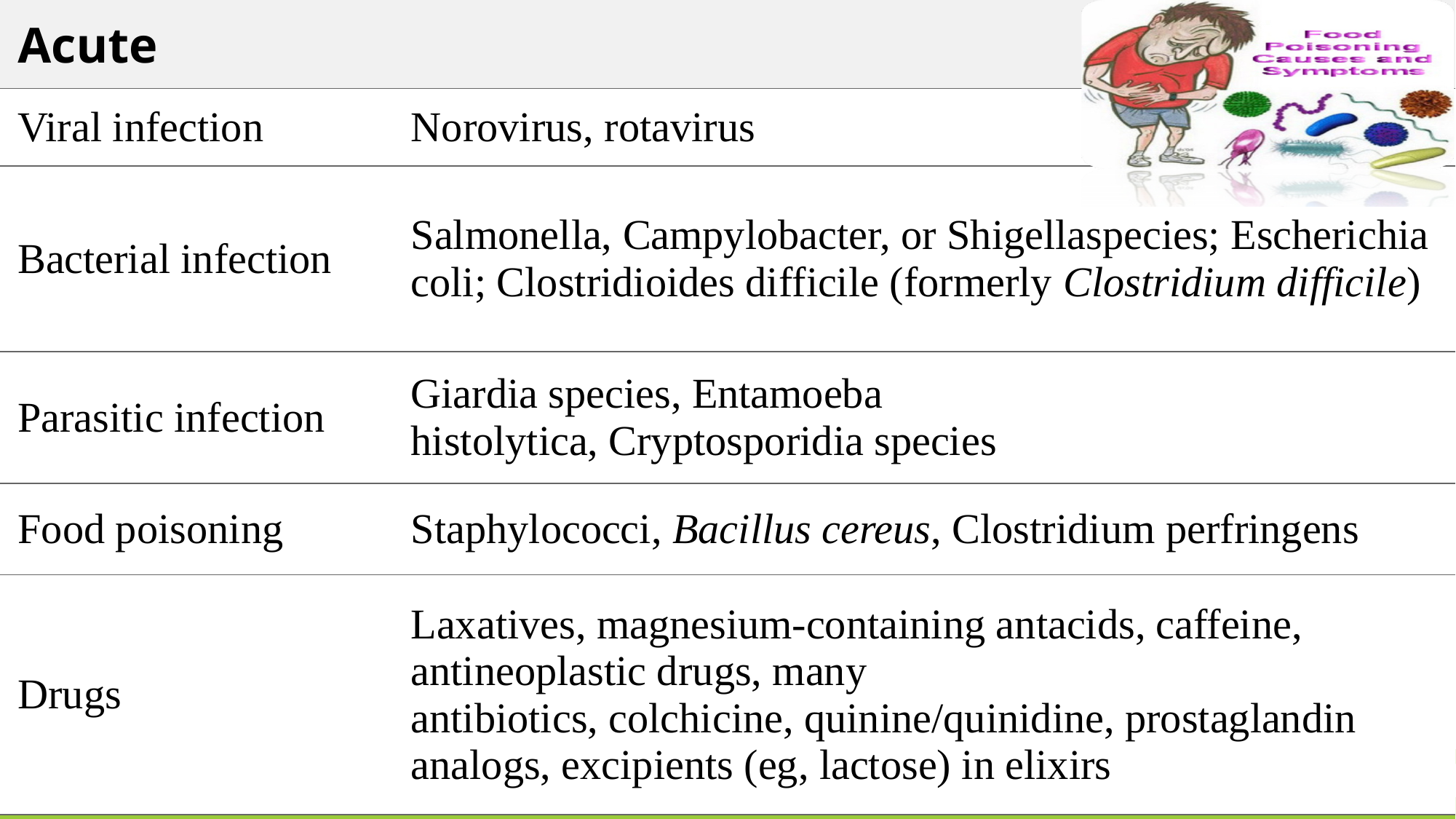

| Acute |  |
| --- | --- |
| Viral infection | Norovirus, rotavirus |
| Bacterial infection | Salmonella, Campylobacter, or Shigellaspecies; Escherichia coli; Clostridioides difficile (formerly Clostridium difficile) |
| Parasitic infection | Giardia species, Entamoeba histolytica, Cryptosporidia species |
| Food poisoning | Staphylococci, Bacillus cereus, Clostridium perfringens |
| Drugs | Laxatives, magnesium-containing antacids, caffeine, antineoplastic drugs, many antibiotics, colchicine, quinine/quinidine, prostaglandin analogs, excipients (eg, lactose) in elixirs |